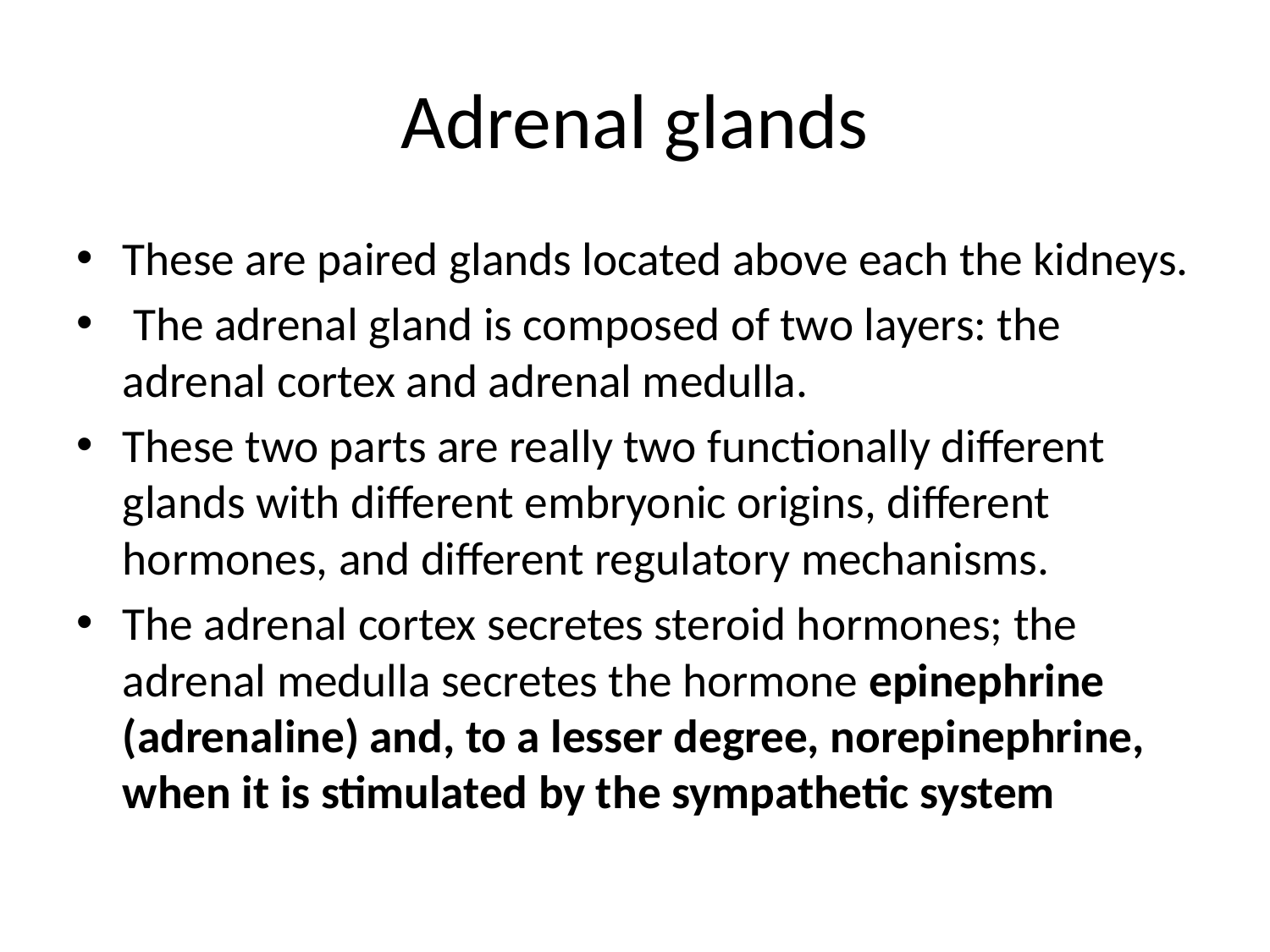

# Adrenal glands
These are paired glands located above each the kidneys.
 The adrenal gland is composed of two layers: the adrenal cortex and adrenal medulla.
These two parts are really two functionally different glands with different embryonic origins, different hormones, and different regulatory mechanisms.
The adrenal cortex secretes steroid hormones; the adrenal medulla secretes the hormone epinephrine (adrenaline) and, to a lesser degree, norepinephrine, when it is stimulated by the sympathetic system